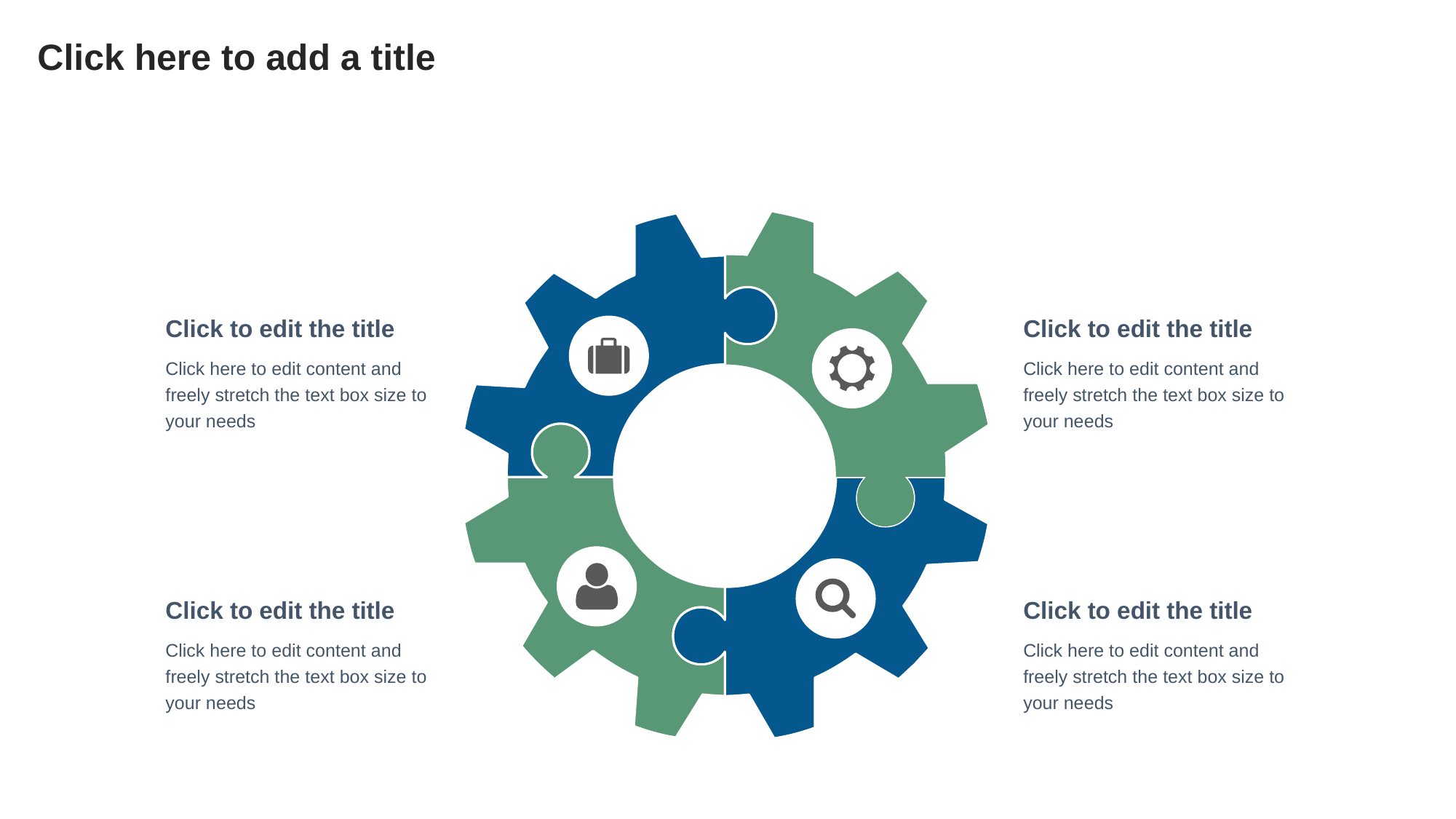

Click here to add a title

Click to edit the title
Click to edit the title
Click here to edit content and freely stretch the text box size to your needs
Click here to edit content and freely stretch the text box size to your needs
Click to edit the title
Click to edit the title
Click here to edit content and freely stretch the text box size to your needs
Click here to edit content and freely stretch the text box size to your needs